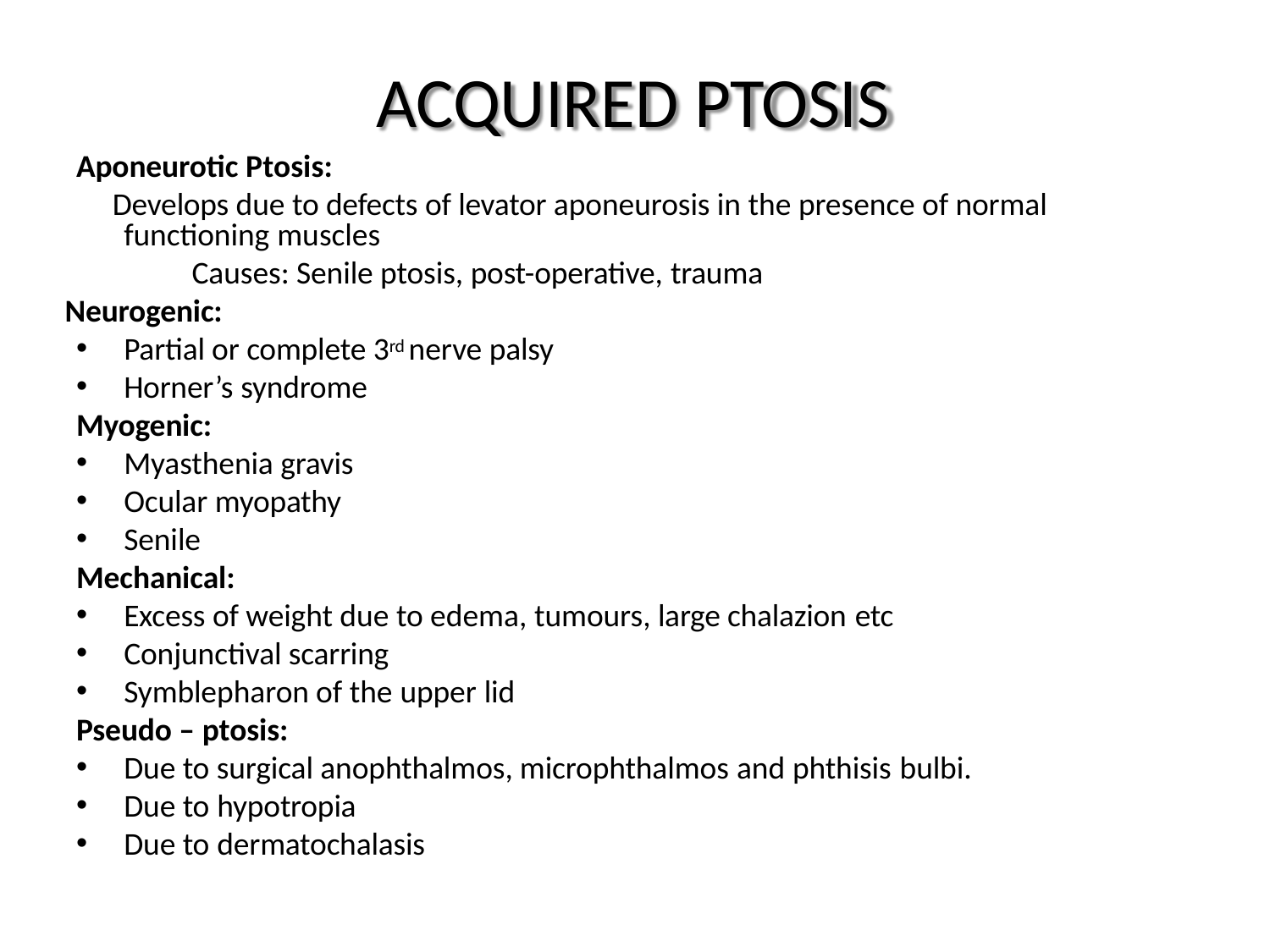

# ACQUIRED PTOSIS

Aponeurotic Ptosis:
Develops due to defects of levator aponeurosis in the presence of normal  functioning muscles
Causes: Senile ptosis, post-operative, trauma
Neurogenic:
Partial or complete 3rd nerve palsy
Horner’s syndrome
Myogenic:
Myasthenia gravis
Ocular myopathy
Senile
Mechanical:
Excess of weight due to edema, tumours, large chalazion etc
Conjunctival scarring
Symblepharon of the upper lid
Pseudo – ptosis:
Due to surgical anophthalmos, microphthalmos and phthisis bulbi.
Due to hypotropia
Due to dermatochalasis